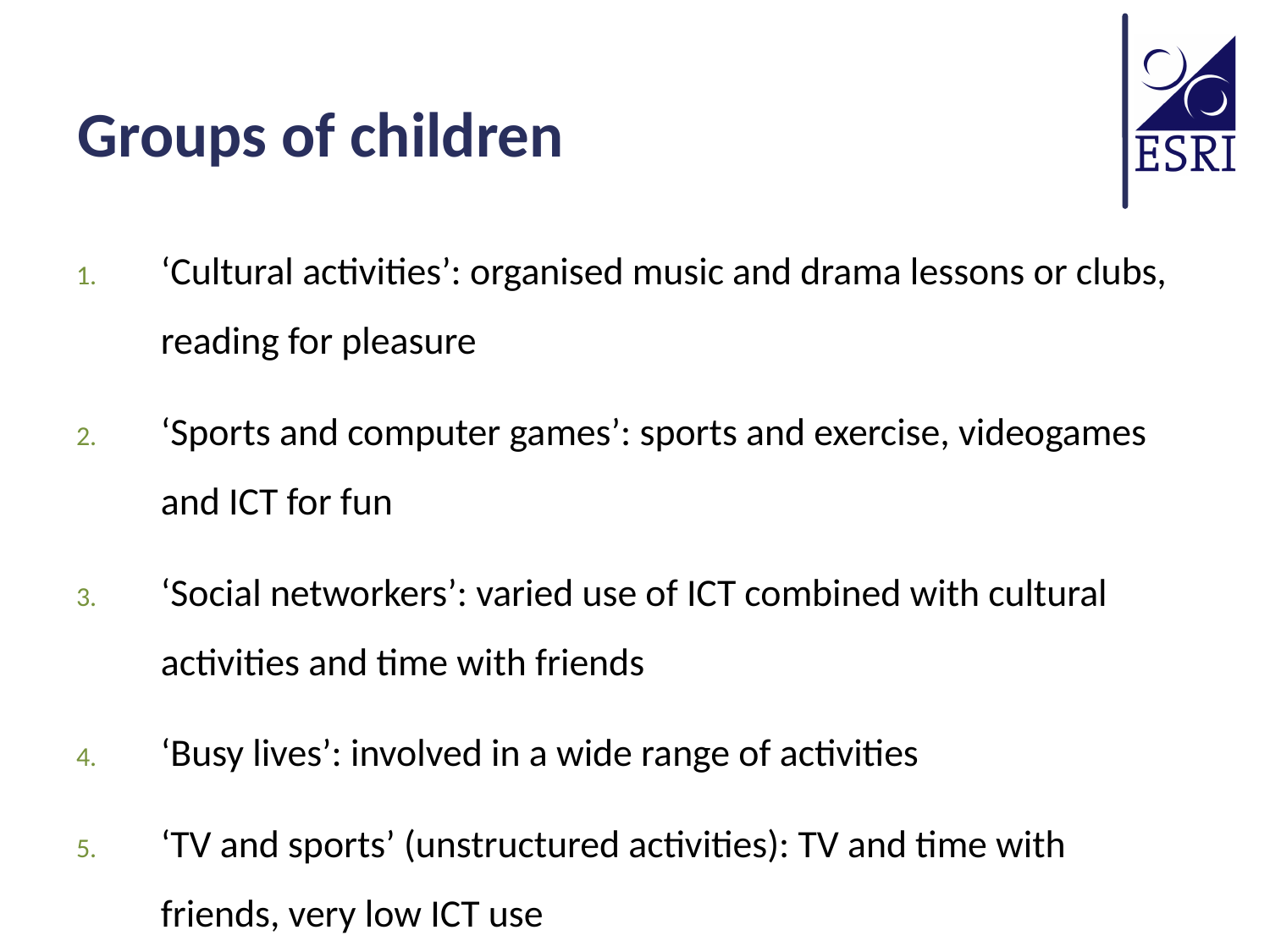

# Groups of children
‘Cultural activities’: organised music and drama lessons or clubs, reading for pleasure
‘Sports and computer games’: sports and exercise, videogames and ICT for fun
‘Social networkers’: varied use of ICT combined with cultural activities and time with friends
‘Busy lives’: involved in a wide range of activities
‘TV and sports’ (unstructured activities): TV and time with friends, very low ICT use